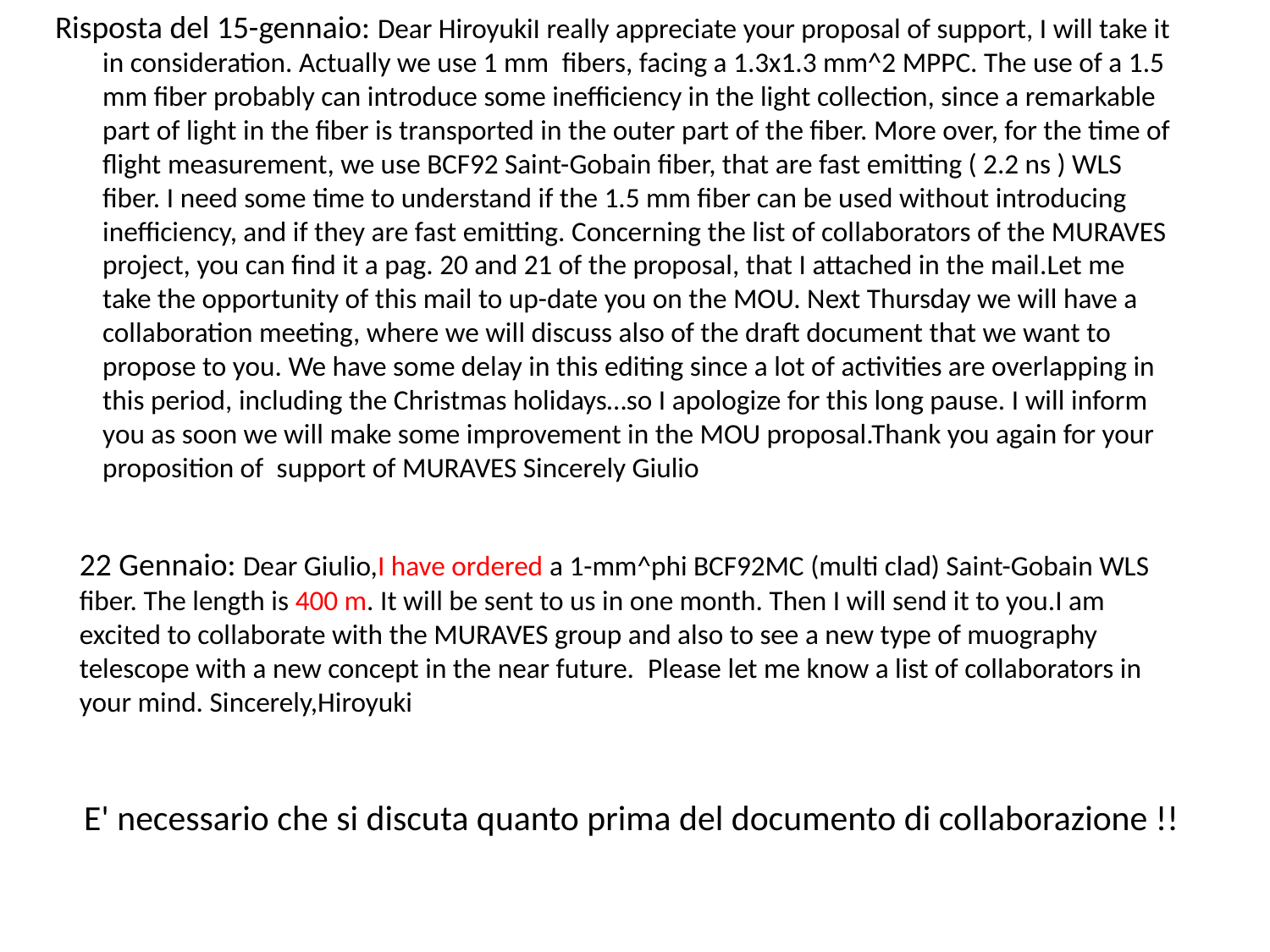

Risposta del 15-gennaio: Dear HiroyukiI really appreciate your proposal of support, I will take it in consideration. Actually we use 1 mm  fibers, facing a 1.3x1.3 mm^2 MPPC. The use of a 1.5 mm fiber probably can introduce some inefficiency in the light collection, since a remarkable part of light in the fiber is transported in the outer part of the fiber. More over, for the time of flight measurement, we use BCF92 Saint-Gobain fiber, that are fast emitting ( 2.2 ns ) WLS fiber. I need some time to understand if the 1.5 mm fiber can be used without introducing inefficiency, and if they are fast emitting. Concerning the list of collaborators of the MURAVES project, you can find it a pag. 20 and 21 of the proposal, that I attached in the mail.Let me take the opportunity of this mail to up-date you on the MOU. Next Thursday we will have a collaboration meeting, where we will discuss also of the draft document that we want to propose to you. We have some delay in this editing since a lot of activities are overlapping in this period, including the Christmas holidays…so I apologize for this long pause. I will inform you as soon we will make some improvement in the MOU proposal.Thank you again for your proposition of  support of MURAVES Sincerely Giulio
22 Gennaio: Dear Giulio,I have ordered a 1-mm^phi BCF92MC (multi clad) Saint-Gobain WLS fiber. The length is 400 m. It will be sent to us in one month. Then I will send it to you.I am excited to collaborate with the MURAVES group and also to see a new type of muography telescope with a new concept in the near future.  Please let me know a list of collaborators in your mind. Sincerely,Hiroyuki
E' necessario che si discuta quanto prima del documento di collaborazione !!